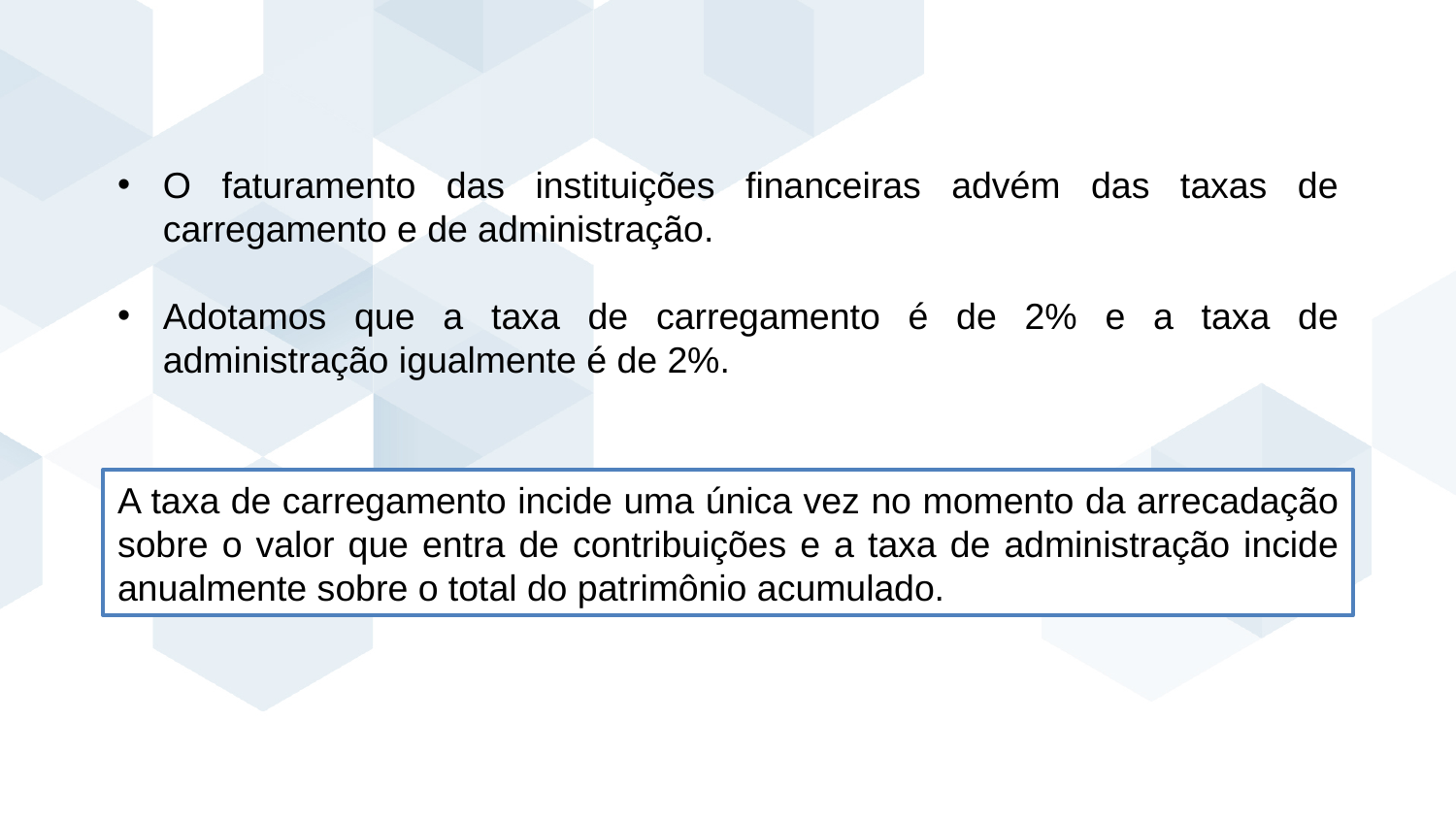

O faturamento das instituições financeiras advém das taxas de carregamento e de administração.

Adotamos que a taxa de carregamento é de 2% e a taxa de administração igualmente é de 2%.
A taxa de carregamento incide uma única vez no momento da arrecadação sobre o valor que entra de contribuições e a taxa de administração incide anualmente sobre o total do patrimônio acumulado.